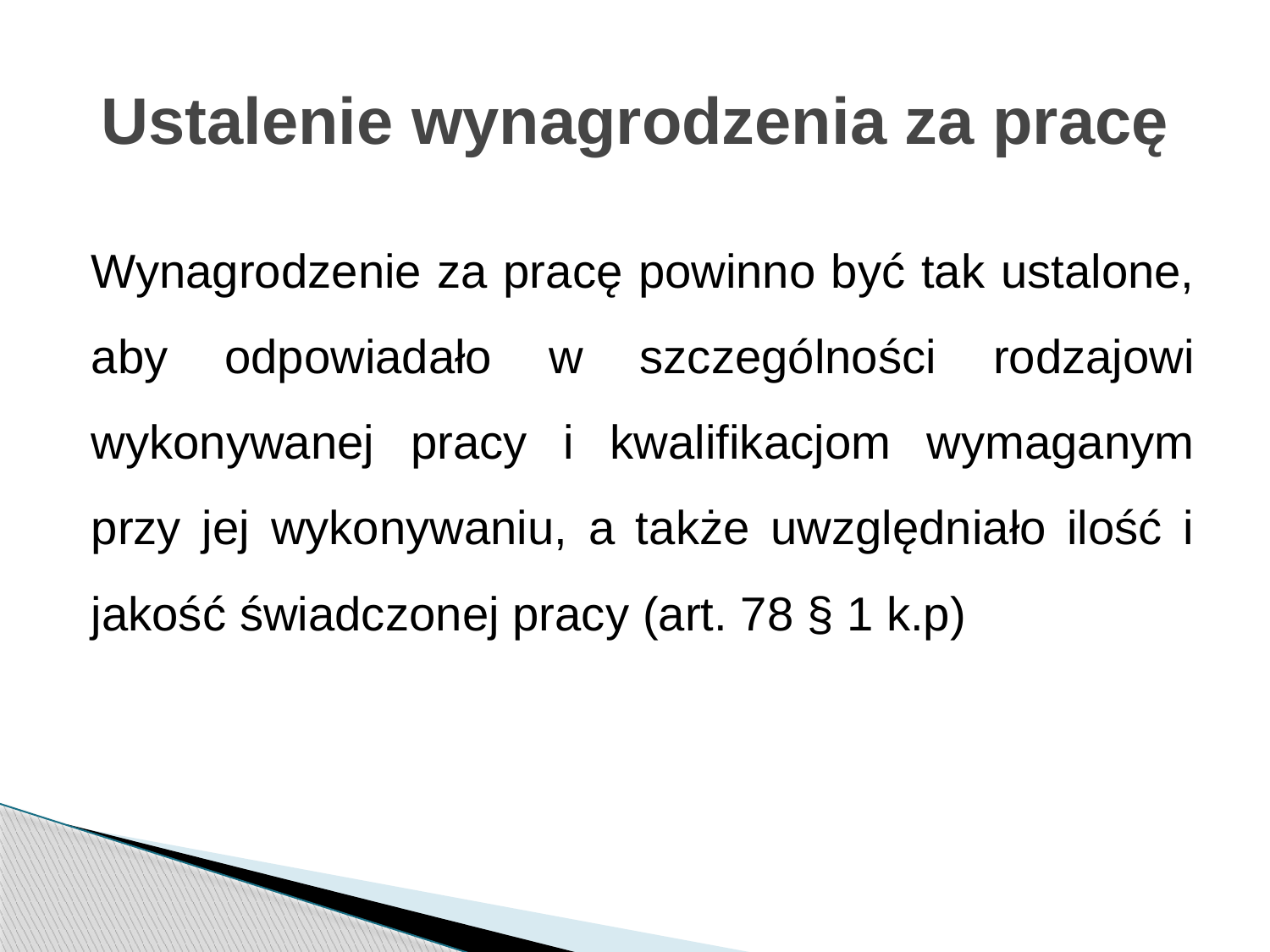

# Ustalenie wynagrodzenia za pracę
Wynagrodzenie za pracę powinno być tak ustalone, aby odpowiadało w szczególności rodzajowi wykonywanej pracy i kwalifikacjom wymaganym przy jej wykonywaniu, a także uwzględniało ilość i jakość świadczonej pracy (art. 78 § 1 k.p)